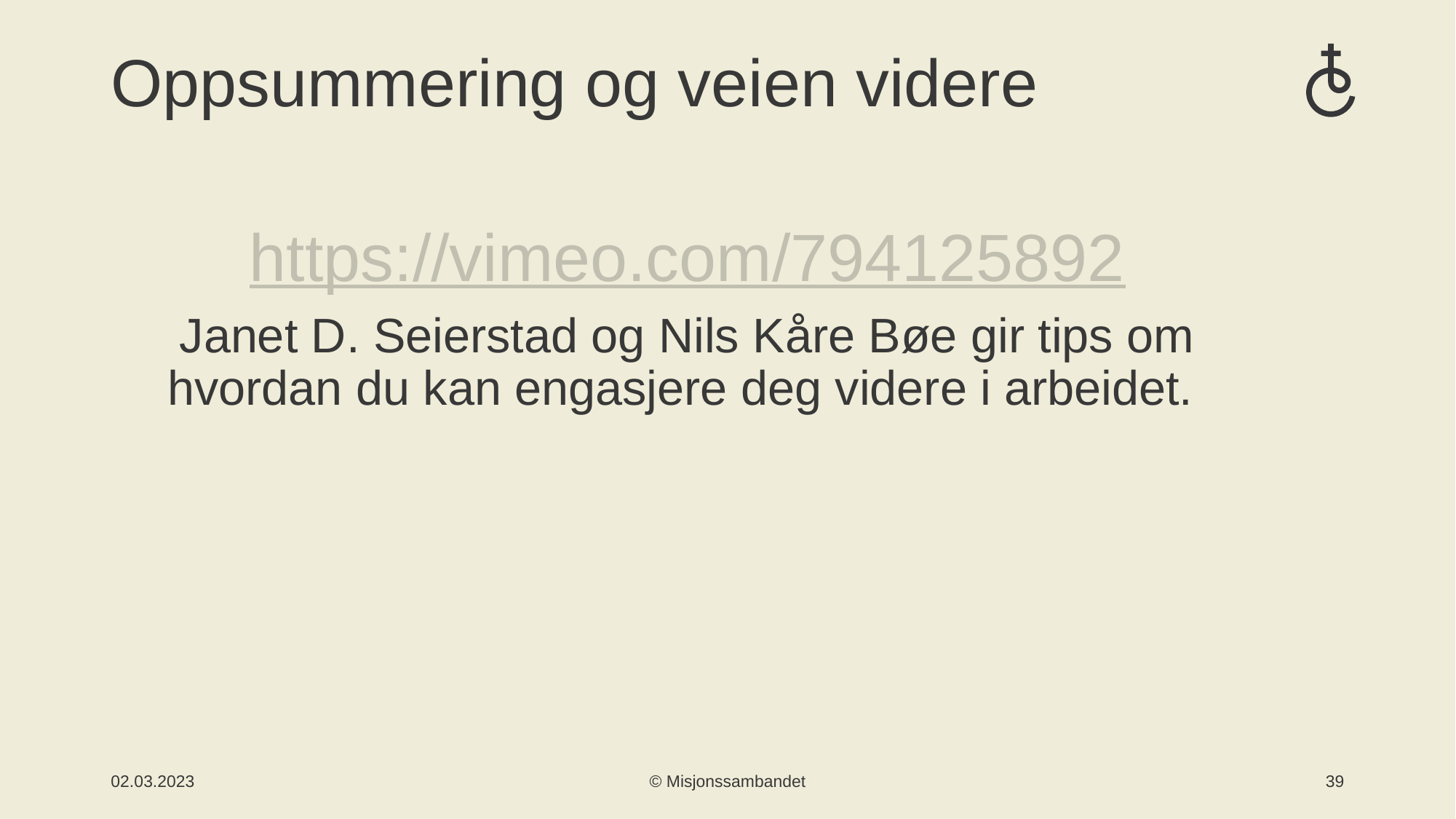

# Oppsummering og veien videre
https://vimeo.com/794125892
Janet D. Seierstad og Nils Kåre Bøe gir tips om hvordan du kan engasjere deg videre i arbeidet.

02.03.2023
© Misjonssambandet
39